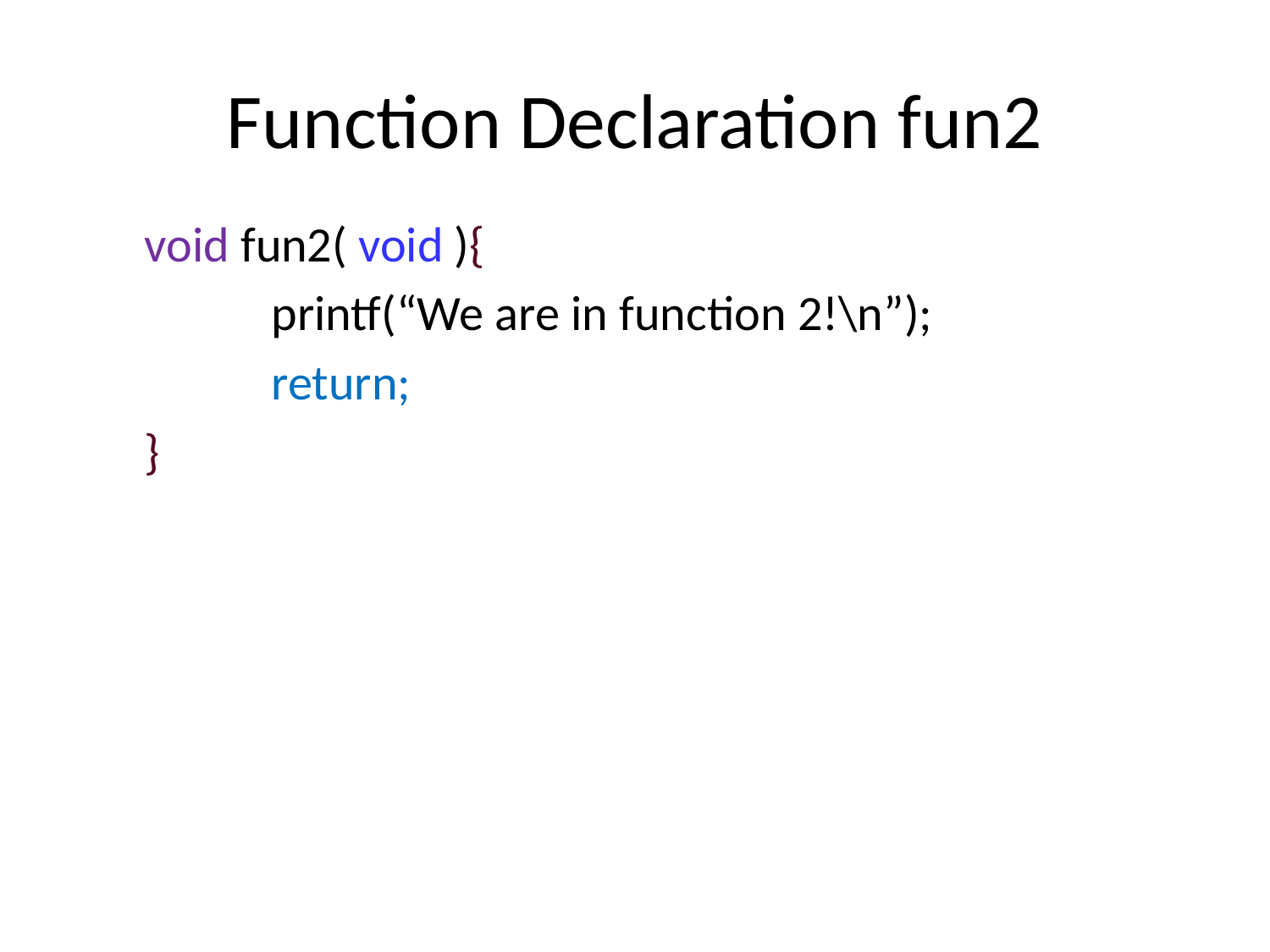

# Function Declaration fun2
void fun2( void ){
	printf(“We are in function 2!\n”);
	return;
}